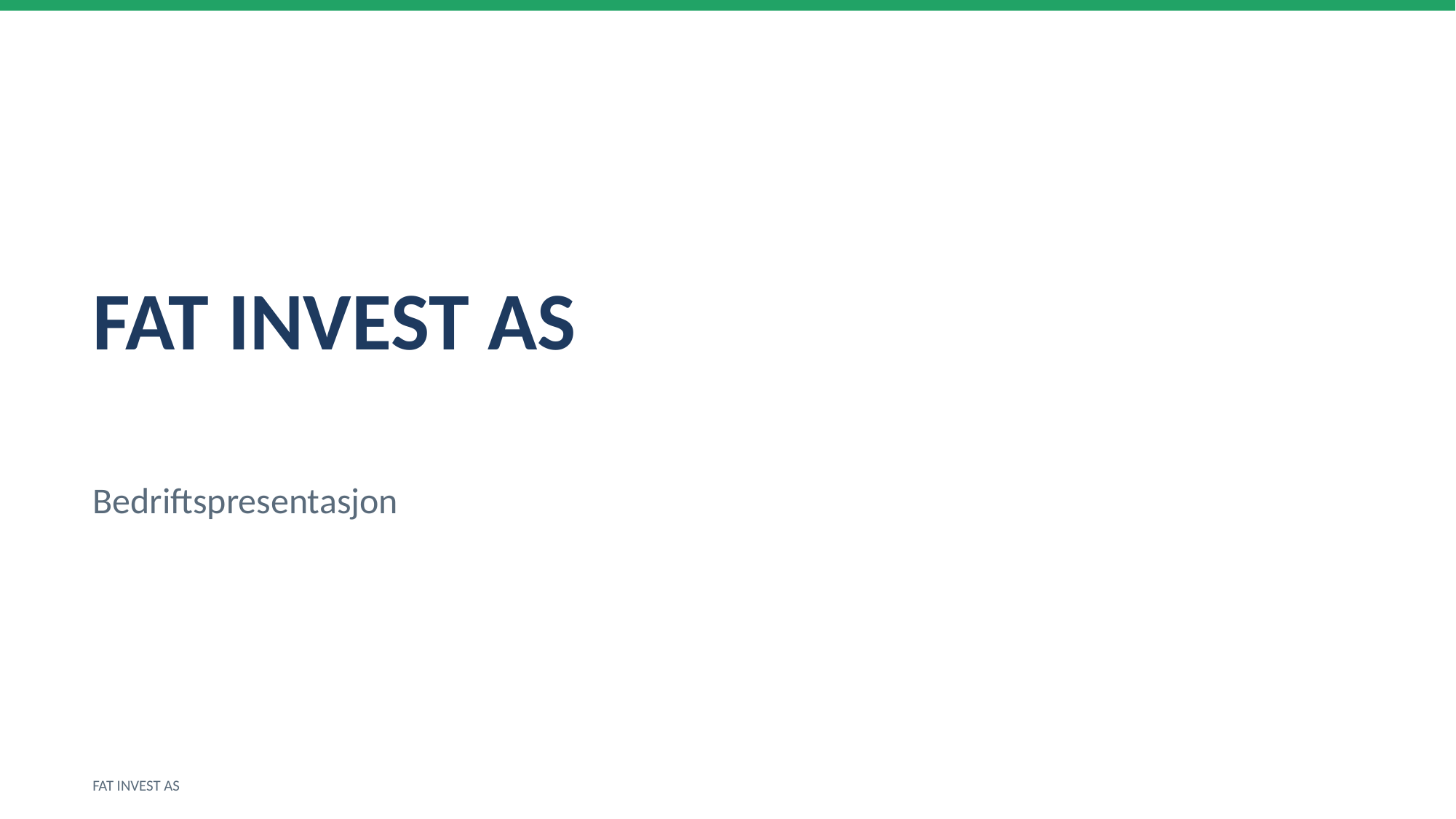

FAT INVEST AS
Bedriftspresentasjon
FAT INVEST AS